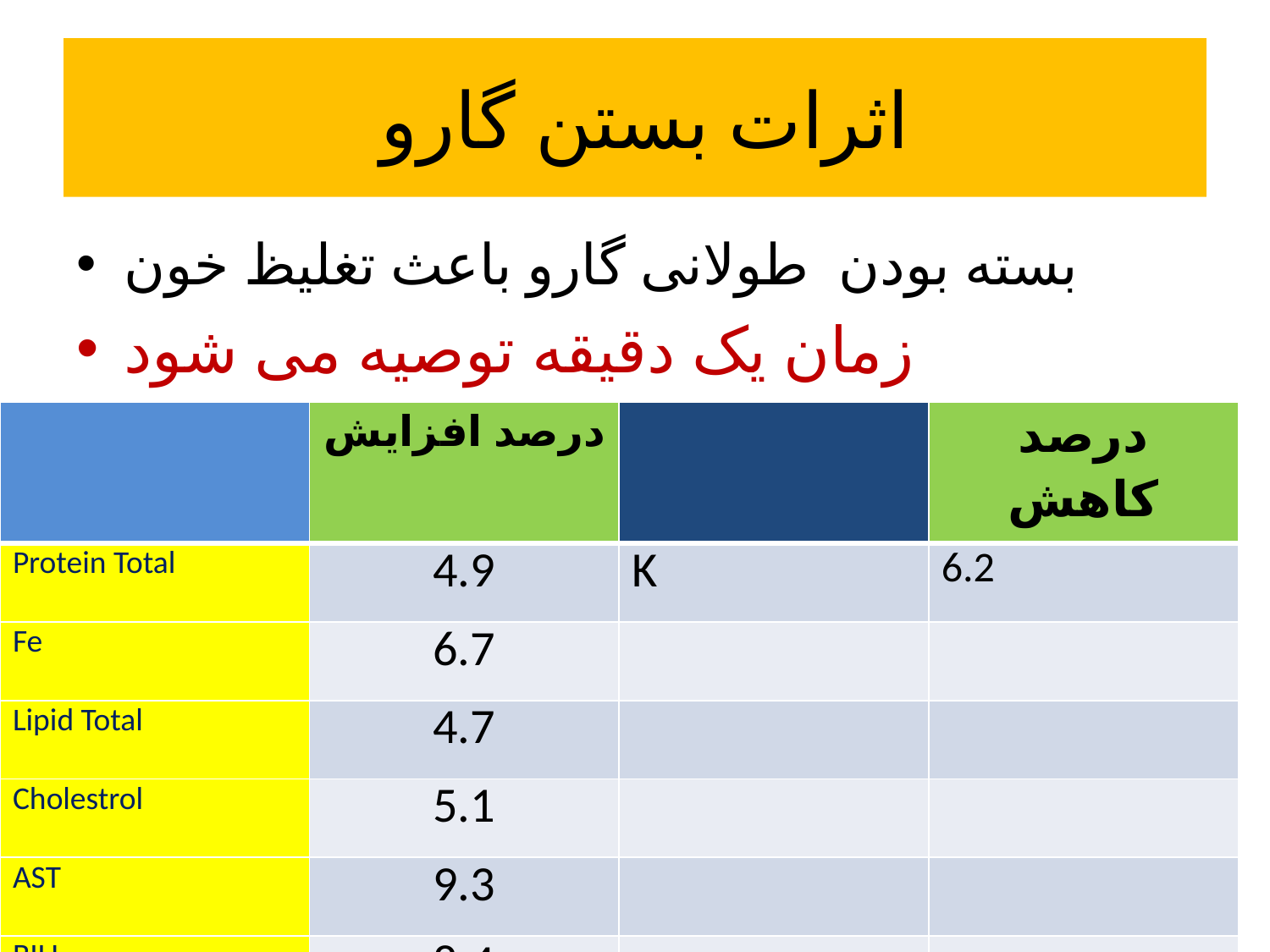

# اثرات بستن گارو
بسته بودن  طولانی گارو باعث تغلیظ خون
زمان یک دقیقه توصیه می شود

|  | درصد افزایش |  | درصد کاهش |
| --- | --- | --- | --- |
| Protein Total | 4.9 | K | 6.2 |
| Fe | 6.7 |  |  |
| Lipid Total | 4.7 |  |  |
| Cholestrol | 5.1 |  |  |
| AST | 9.3 |  |  |
| BILL | 8.4 |  |  |